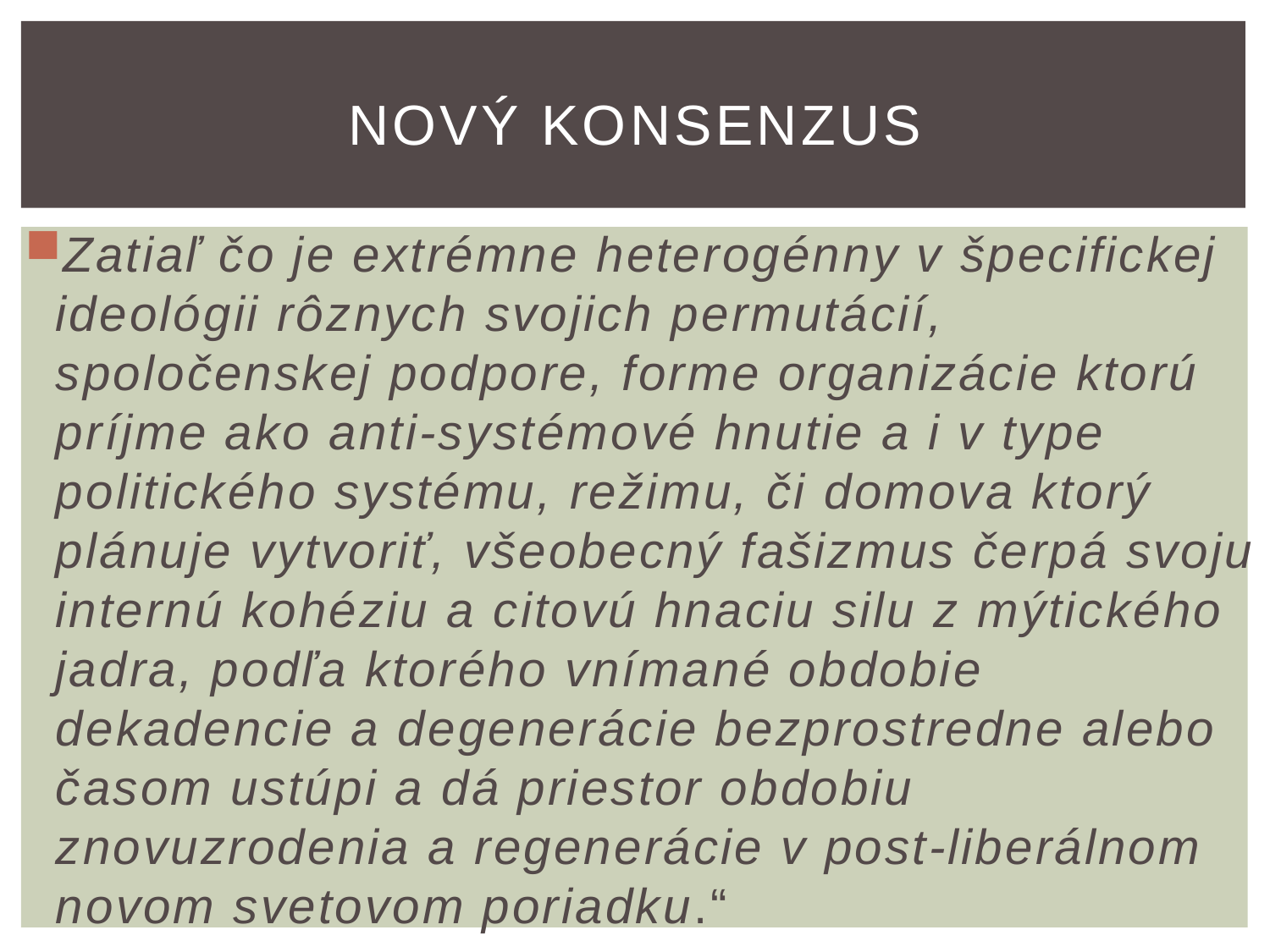

# Nový konsenzus
Zatiaľ čo je extrémne heterogénny v špecifickej ideológii rôznych svojich permutácií, spoločenskej podpore, forme organizácie ktorú príjme ako anti-systémové hnutie a i v type politického systému, režimu, či domova ktorý plánuje vytvoriť, všeobecný fašizmus čerpá svoju internú kohéziu a citovú hnaciu silu z mýtického jadra, podľa ktorého vnímané obdobie dekadencie a degenerácie bezprostredne alebo časom ustúpi a dá priestor obdobiu znovuzrodenia a regenerácie v post-liberálnom novom svetovom poriadku.“